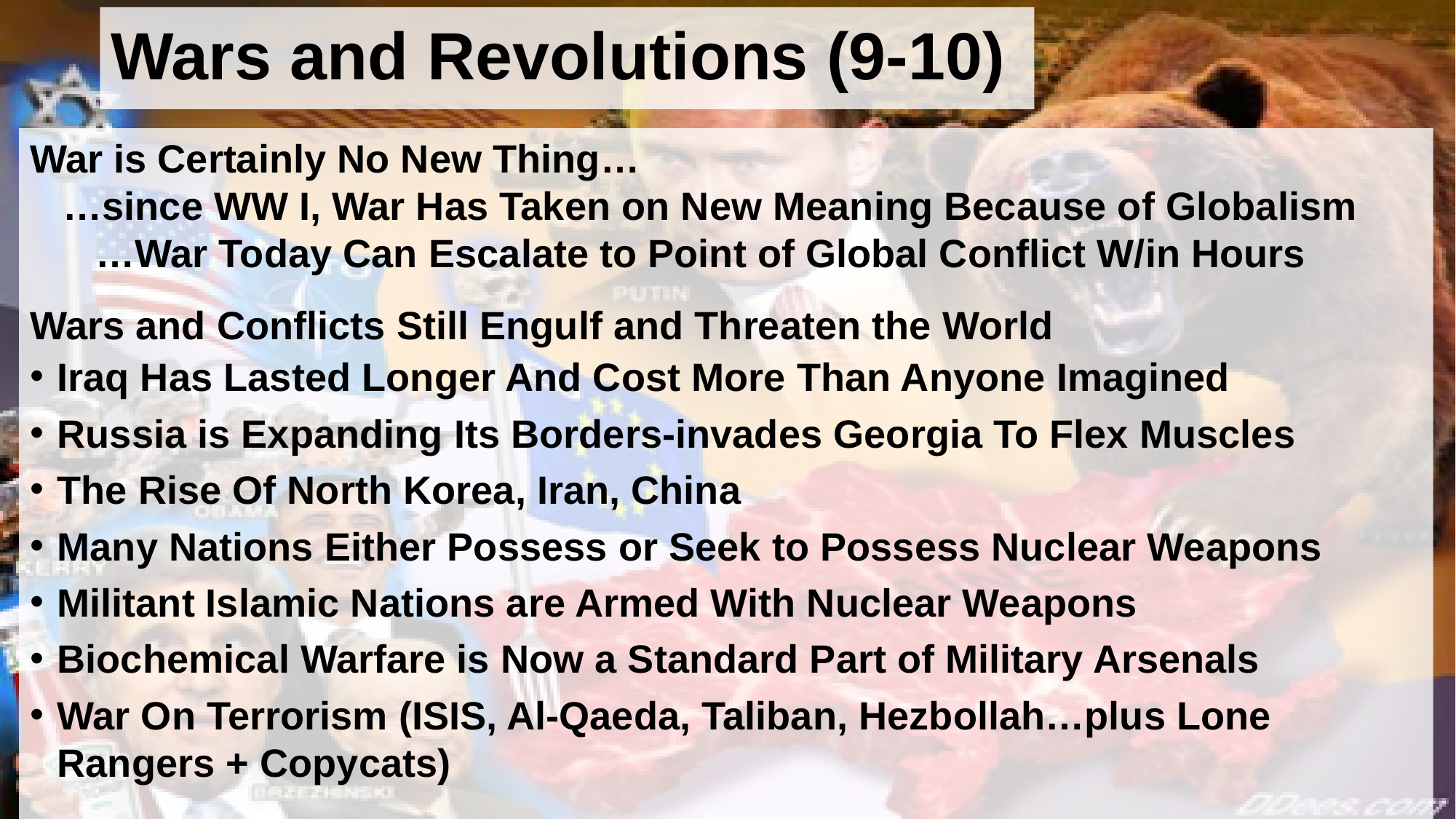

# Wars and Revolutions (9-10)
War is Certainly No New Thing…
   …since WW I, War Has Taken on New Meaning Because of Globalism
      …War Today Can Escalate to Point of Global Conflict W/in Hours
Wars and Conflicts Still Engulf and Threaten the World
Iraq Has Lasted Longer And Cost More Than Anyone Imagined
Russia is Expanding Its Borders-invades Georgia To Flex Muscles
The Rise Of North Korea, Iran, China
Many Nations Either Possess or Seek to Possess Nuclear Weapons
Militant Islamic Nations are Armed With Nuclear Weapons
Biochemical Warfare is Now a Standard Part of Military Arsenals
War On Terrorism (ISIS, Al-Qaeda, Taliban, Hezbollah…plus Lone Rangers + Copycats)